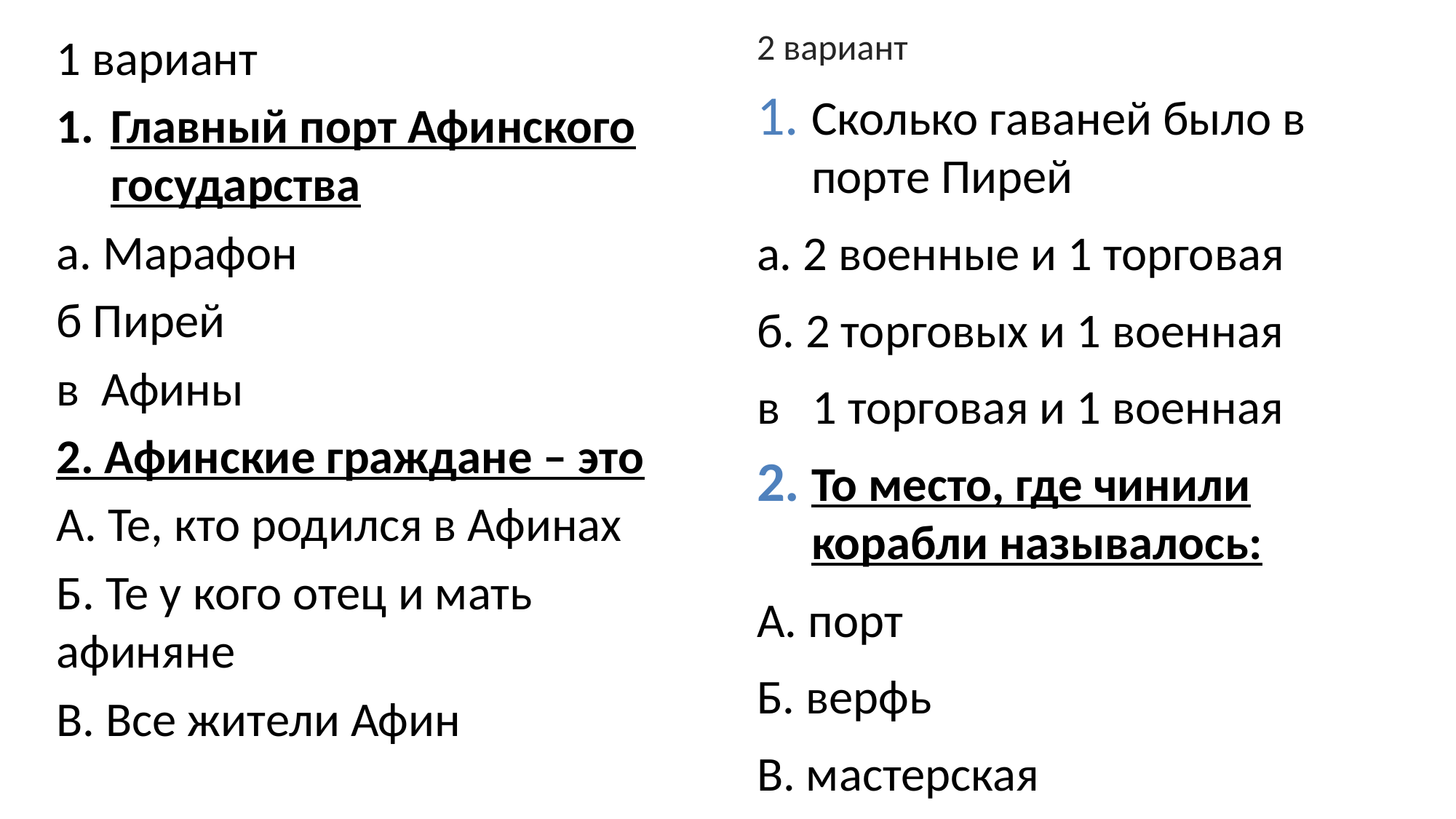

2 вариант
Сколько гаваней было в порте Пирей
а. 2 военные и 1 торговая
б. 2 торговых и 1 военная
в   1 торговая и 1 военная
То место, где чинили корабли называлось:
А. порт
Б. верфь
В. мастерская
1 вариант
Главный порт Афинского государства
а. Марафон
б Пирей
в  Афины
2. Афинские граждане – это
А. Те, кто родился в Афинах
Б. Те у кого отец и мать афиняне
В. Все жители Афин